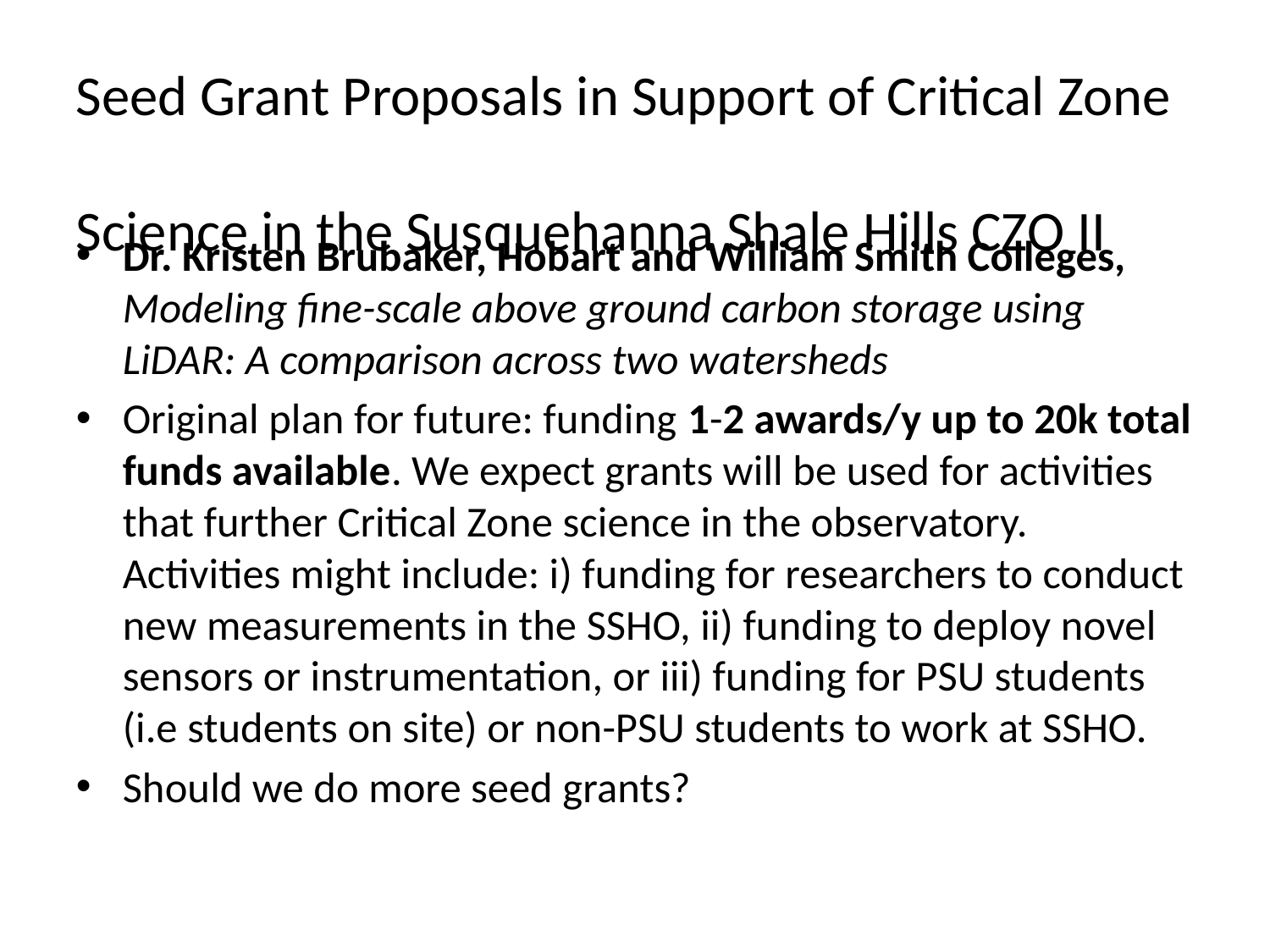

Seed Grant Proposals in Support of Critical Zone
Science in the Susquehanna Shale Hills CZO II
Dr. Kristen Brubaker, Hobart and William Smith Colleges, Modeling fine-scale above ground carbon storage using LiDAR: A comparison across two watersheds
Original plan for future: funding 1-2 awards/y up to 20k total funds available. We expect grants will be used for activities that further Critical Zone science in the observatory. Activities might include: i) funding for researchers to conduct new measurements in the SSHO, ii) funding to deploy novel sensors or instrumentation, or iii) funding for PSU students (i.e students on site) or non-PSU students to work at SSHO.
Should we do more seed grants?